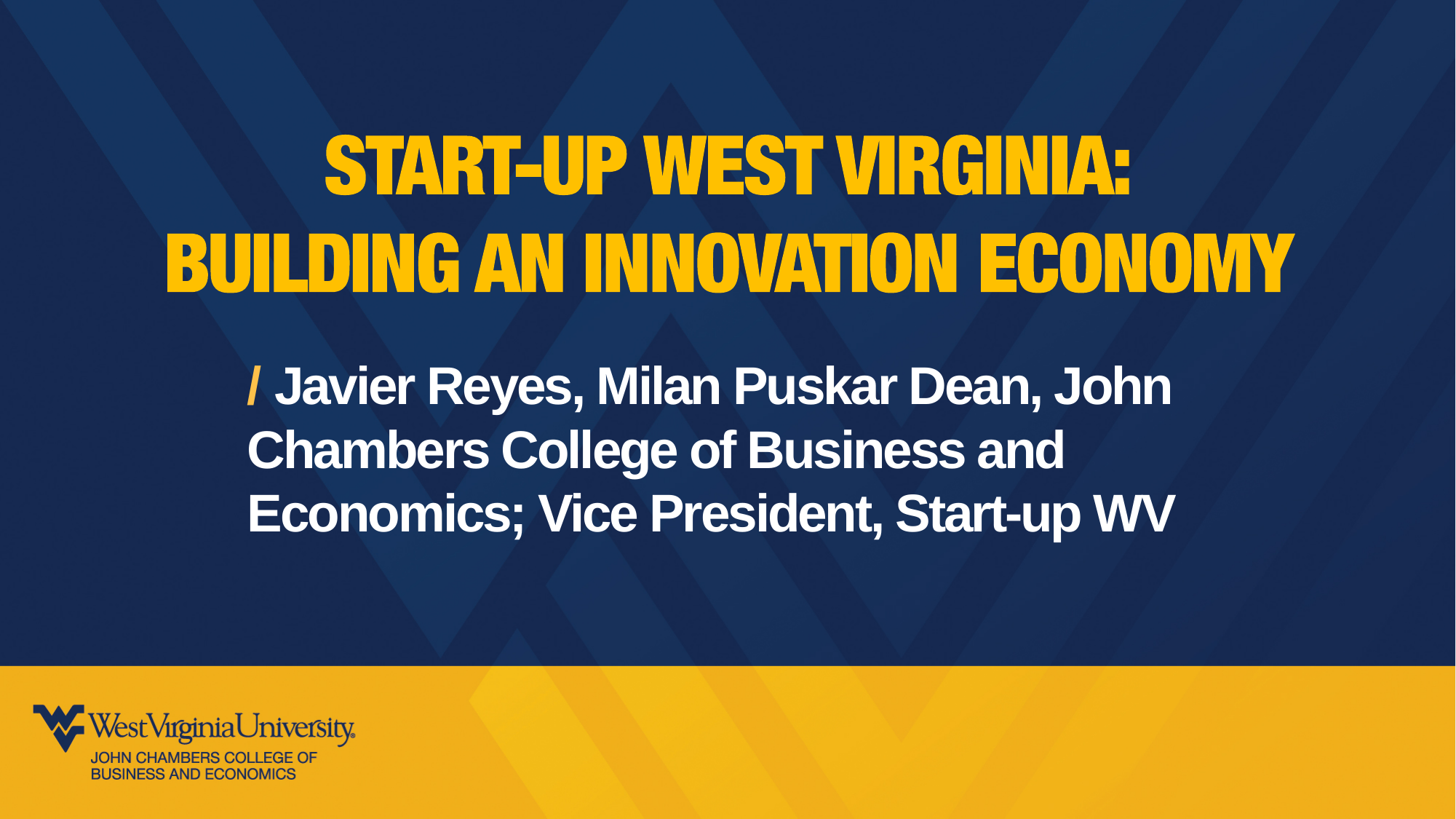

/ Javier Reyes, Milan Puskar Dean, John Chambers College of Business and Economics; Vice President, Start-up WV